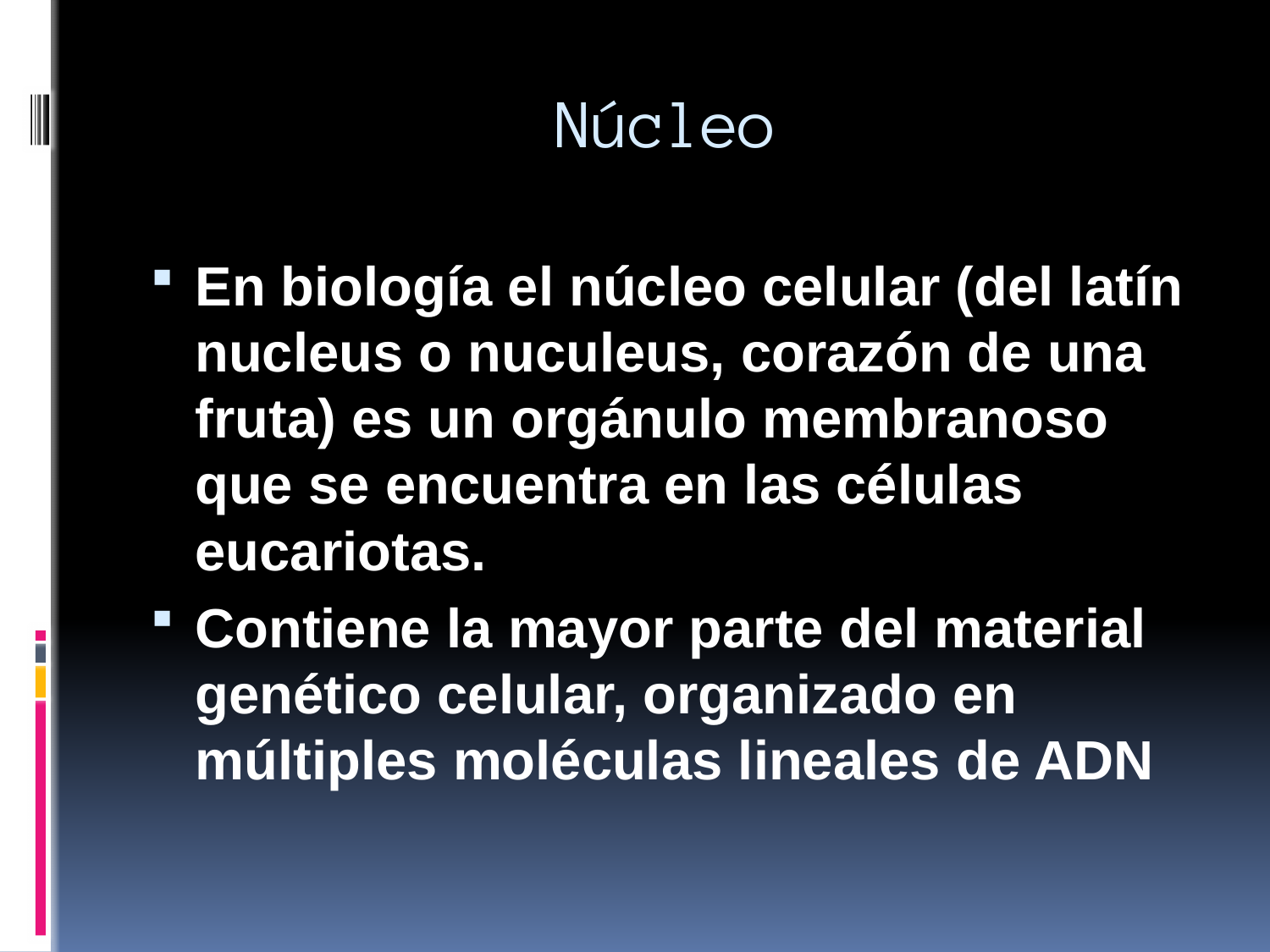

# Núcleo

En biología el núcleo celular (del latín nucleus o nuculeus, corazón de una fruta) es un orgánulo membranoso que se encuentra en las células eucariotas.
Contiene la mayor parte del material genético celular, organizado en múltiples moléculas lineales de ADN